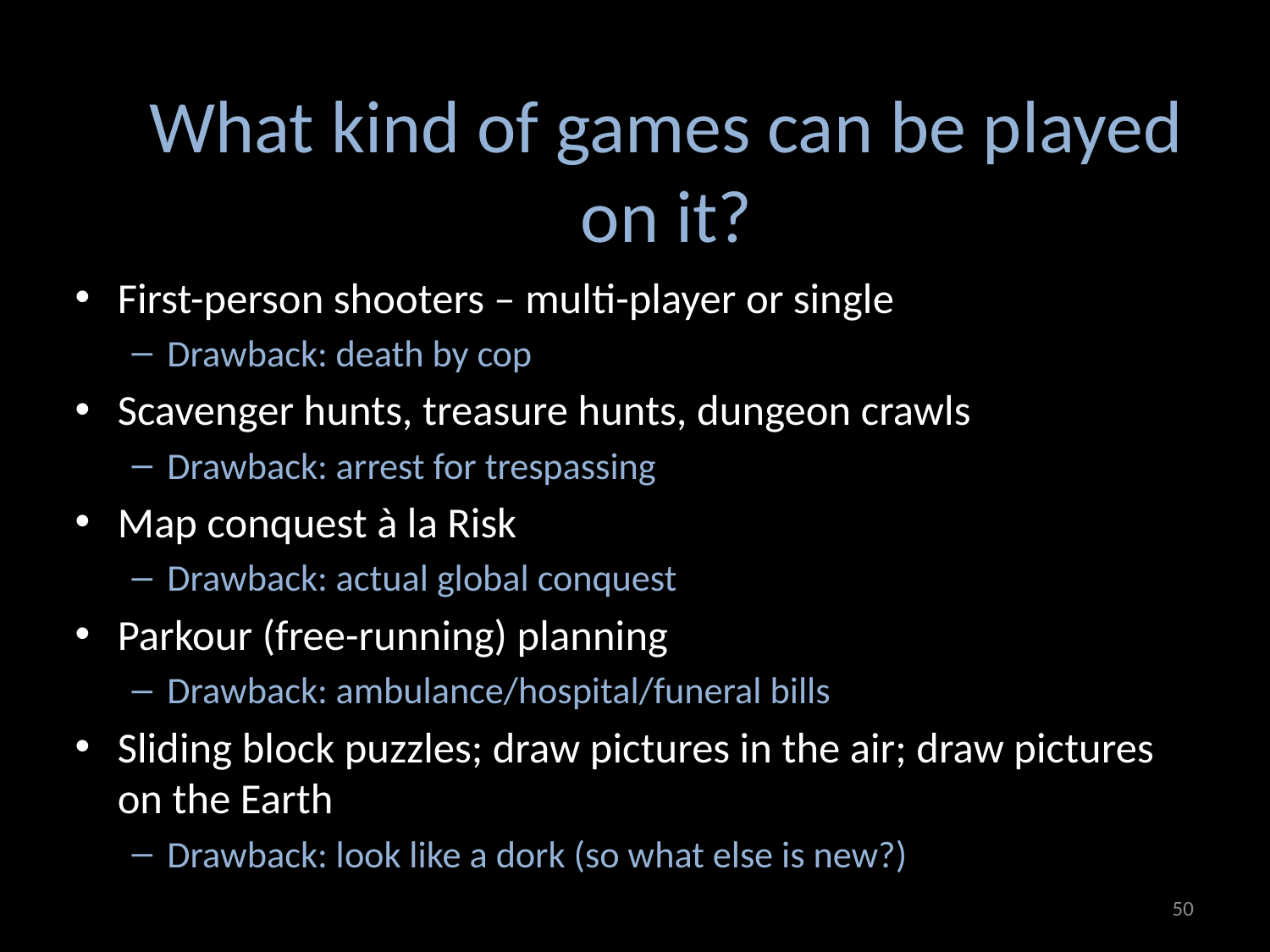

# What kind of games can be played on it?
First-person shooters – multi-player or single
Drawback: death by cop
Scavenger hunts, treasure hunts, dungeon crawls
Drawback: arrest for trespassing
Map conquest à la Risk
Drawback: actual global conquest
Parkour (free-running) planning
Drawback: ambulance/hospital/funeral bills
Sliding block puzzles; draw pictures in the air; draw pictures on the Earth
Drawback: look like a dork (so what else is new?)

50